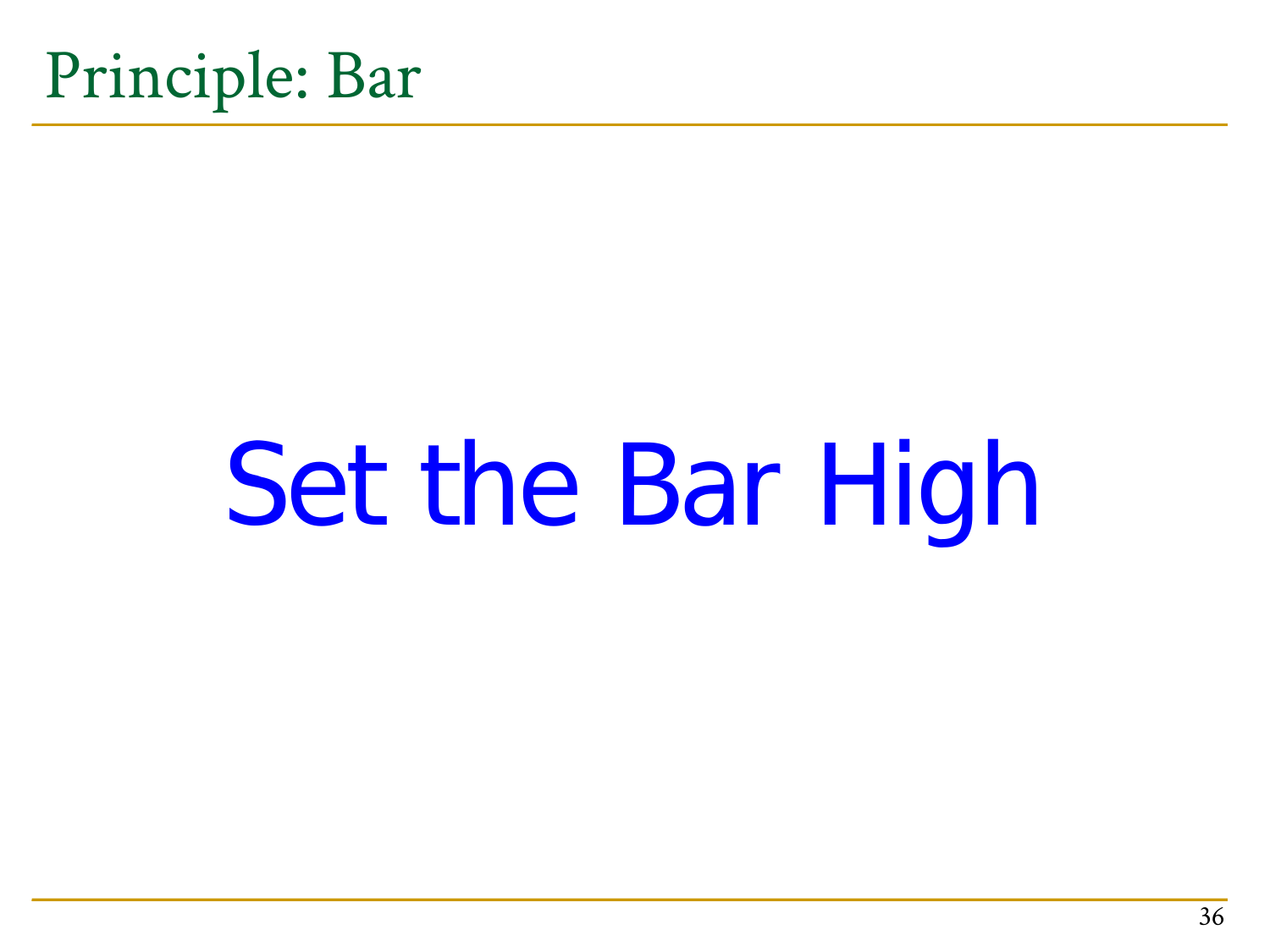

# Principle: Bar
Set the Bar High
36